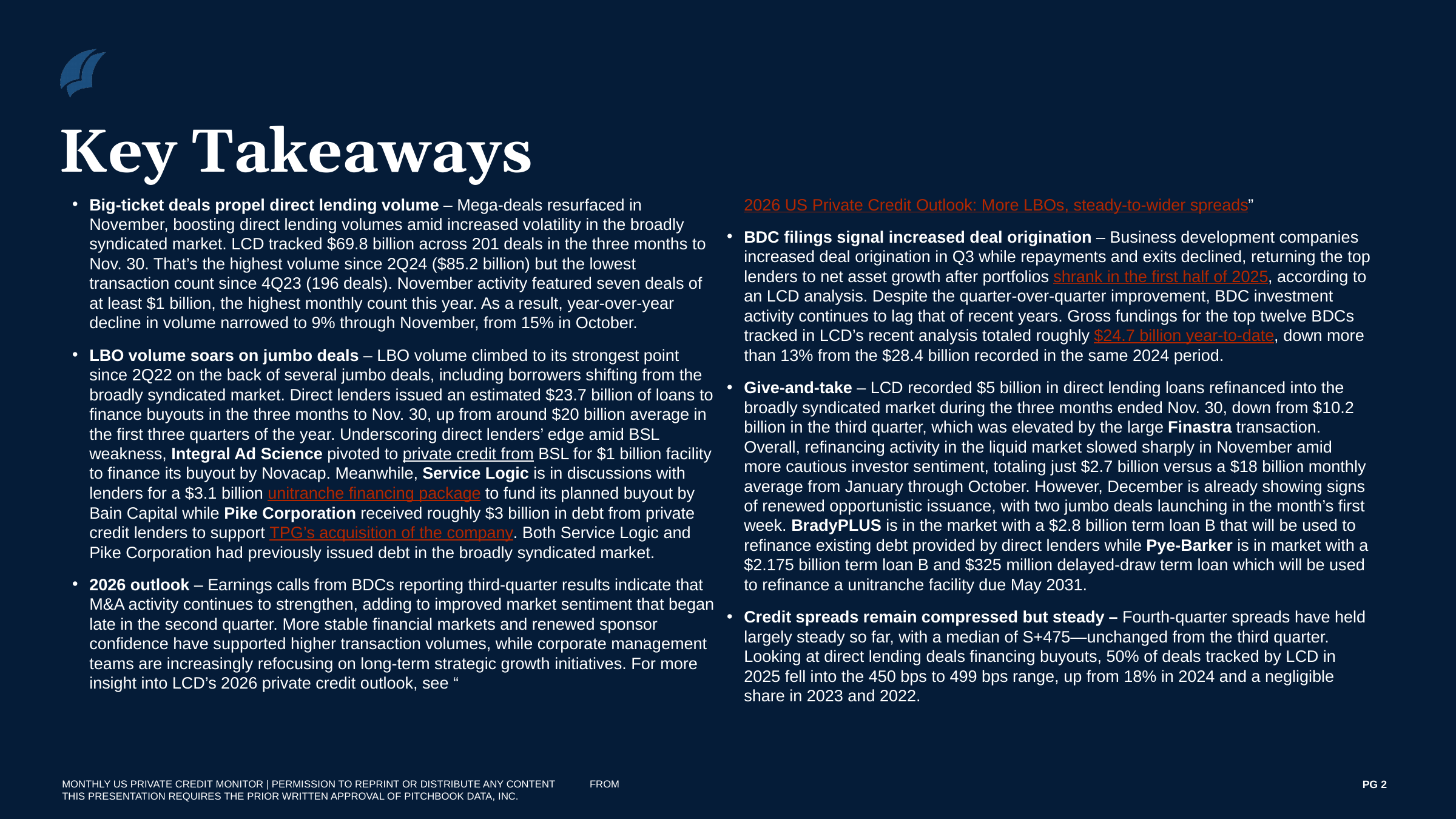

Big-ticket deals propel direct lending volume – Mega-deals resurfaced in November, boosting direct lending volumes amid increased volatility in the broadly syndicated market. LCD tracked $69.8 billion across 201 deals in the three months to Nov. 30. That’s the highest volume since 2Q24 ($85.2 billion) but the lowest transaction count since 4Q23 (196 deals). November activity featured seven deals of at least $1 billion, the highest monthly count this year. As a result, year-over-year decline in volume narrowed to 9% through November, from 15% in October.
LBO volume soars on jumbo deals – LBO volume climbed to its strongest point since 2Q22 on the back of several jumbo deals, including borrowers shifting from the broadly syndicated market. Direct lenders issued an estimated $23.7 billion of loans to finance buyouts in the three months to Nov. 30, up from around $20 billion average in the first three quarters of the year. Underscoring direct lenders’ edge amid BSL weakness, Integral Ad Science pivoted to private credit from BSL for $1 billion facility to finance its buyout by Novacap. Meanwhile, Service Logic is in discussions with lenders for a $3.1 billion unitranche financing package to fund its planned buyout by Bain Capital while Pike Corporation received roughly $3 billion in debt from private credit lenders to support TPG’s acquisition of the company. Both Service Logic and Pike Corporation had previously issued debt in the broadly syndicated market.
2026 outlook – Earnings calls from BDCs reporting third-quarter results indicate that M&A activity continues to strengthen, adding to improved market sentiment that began late in the second quarter. More stable financial markets and renewed sponsor confidence have supported higher transaction volumes, while corporate management teams are increasingly refocusing on long-term strategic growth initiatives. For more insight into LCD’s 2026 private credit outlook, see “2026 US Private Credit Outlook: More LBOs, steady-to-wider spreads”
BDC filings signal increased deal origination – Business development companies increased deal origination in Q3 while repayments and exits declined, returning the top lenders to net asset growth after portfolios shrank in the first half of 2025, according to an LCD analysis. Despite the quarter-over-quarter improvement, BDC investment activity continues to lag that of recent years. Gross fundings for the top twelve BDCs tracked in LCD’s recent analysis totaled roughly $24.7 billion year-to-date, down more than 13% from the $28.4 billion recorded in the same 2024 period.
Give-and-take – LCD recorded $5 billion in direct lending loans refinanced into the broadly syndicated market during the three months ended Nov. 30, down from $10.2 billion in the third quarter, which was elevated by the large Finastra transaction. Overall, refinancing activity in the liquid market slowed sharply in November amid more cautious investor sentiment, totaling just $2.7 billion versus a $18 billion monthly average from January through October. However, December is already showing signs of renewed opportunistic issuance, with two jumbo deals launching in the month’s first week. BradyPLUS is in the market with a $2.8 billion term loan B that will be used to refinance existing debt provided by direct lenders while Pye-Barker is in market with a $2.175 billion term loan B and $325 million delayed-draw term loan which will be used to refinance a unitranche facility due May 2031.
Credit spreads remain compressed but steady – Fourth-quarter spreads have held largely steady so far, with a median of S+475—unchanged from the third quarter. Looking at direct lending deals financing buyouts, 50% of deals tracked by LCD in 2025 fell into the 450 bps to 499 bps range, up from 18% in 2024 and a negligible share in 2023 and 2022.